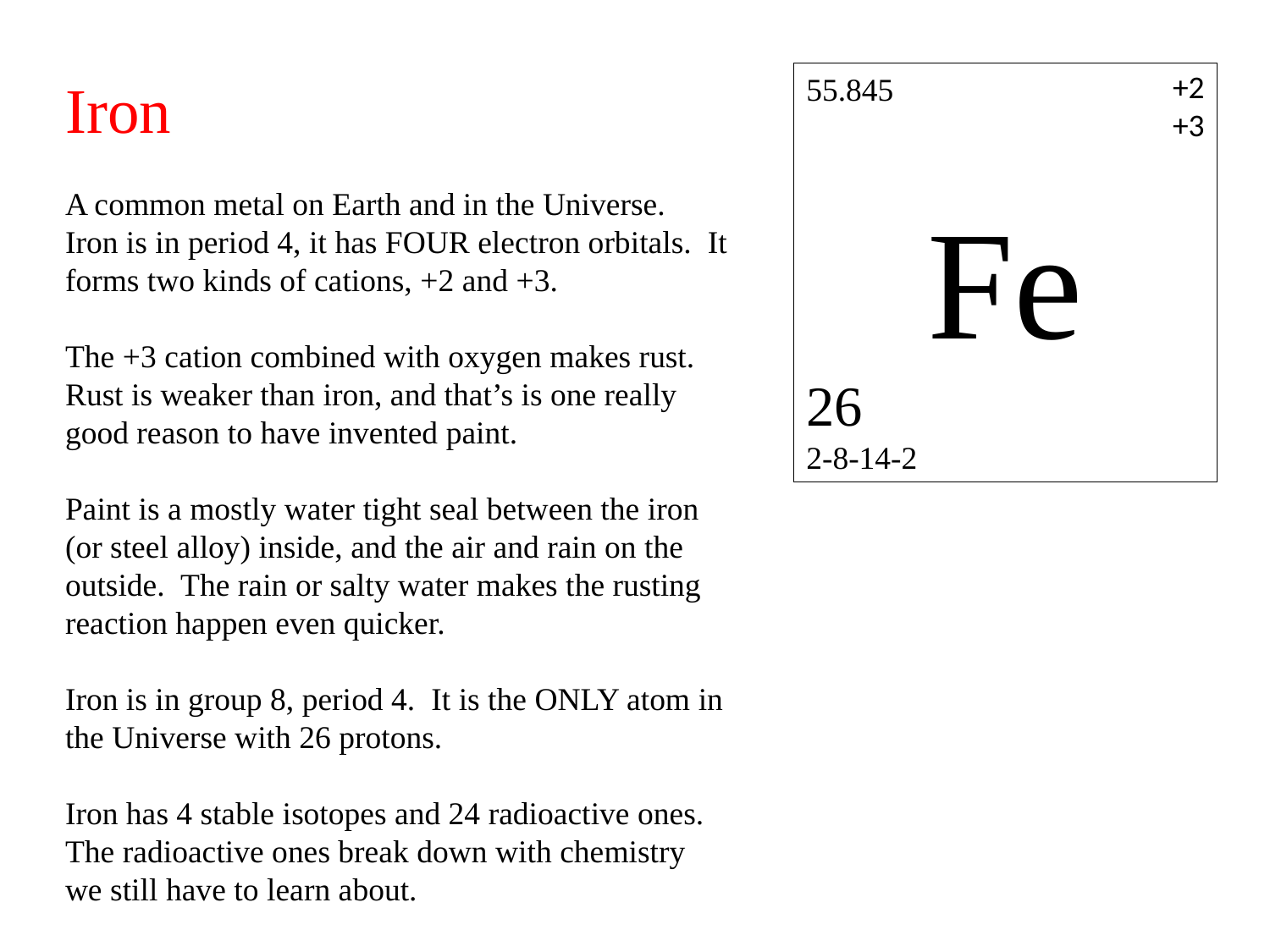

+2
+3
Iron

A common metal on Earth and in the Universe.  Iron is in period 4, it has FOUR electron orbitals.  It forms two kinds of cations, +2 and +3.
The +3 cation combined with oxygen makes rust.  Rust is weaker than iron, and that’s is one really good reason to have invented paint.

Paint is a mostly water tight seal between the iron (or steel alloy) inside, and the air and rain on the outside.  The rain or salty water makes the rusting reaction happen even quicker.

Iron is in group 8, period 4.  It is the ONLY atom in the Universe with 26 protons.

Iron has 4 stable isotopes and 24 radioactive ones.  The radioactive ones break down with chemistry we still have to learn about.
55.845
Fe
26
2-8-14-2